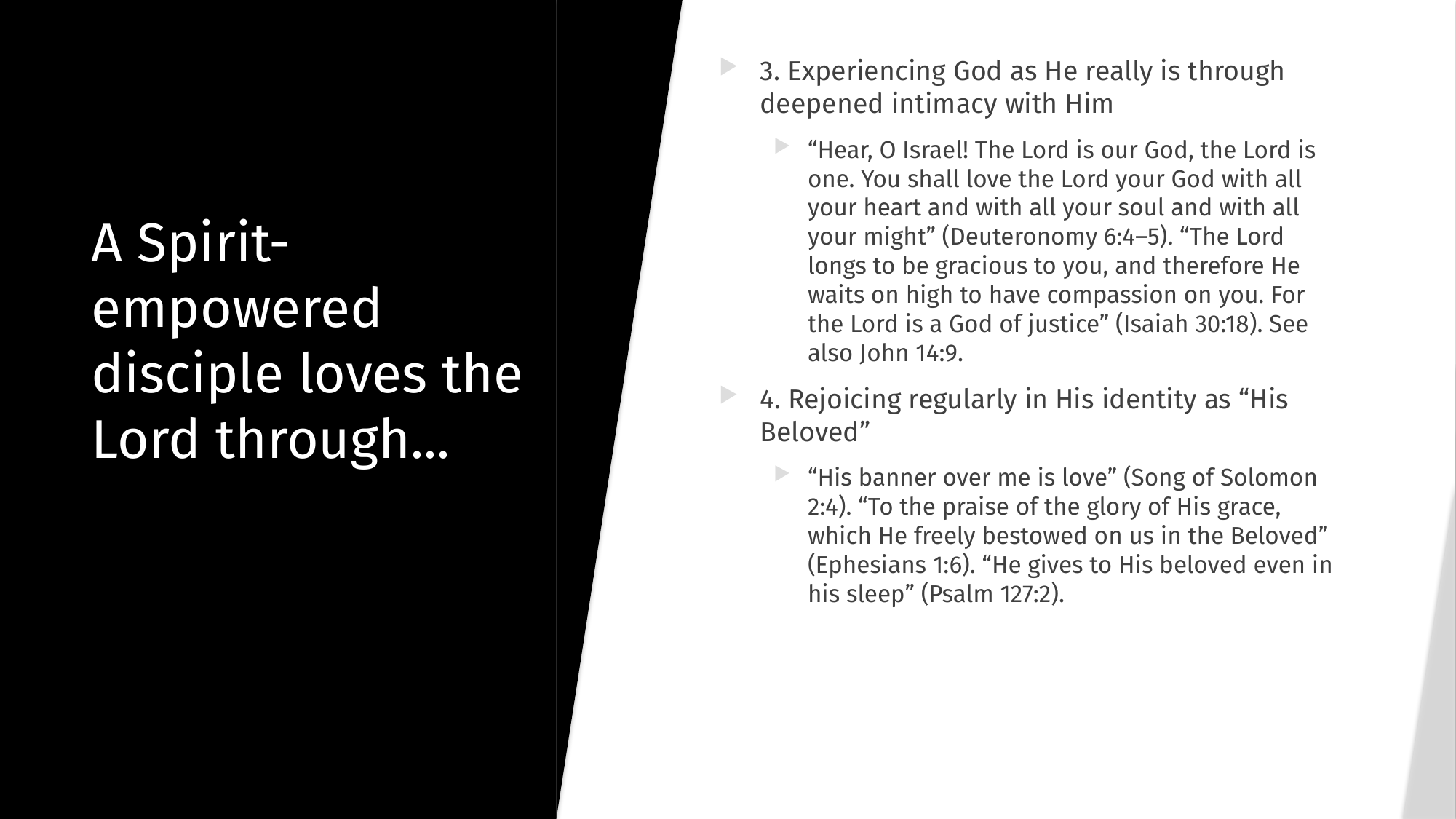

3. Experiencing God as He really is through deepened intimacy with Him
“Hear, O Israel! The Lord is our God, the Lord is one. You shall love the Lord your God with all your heart and with all your soul and with all your might” (Deuteronomy 6:4–5). “The Lord longs to be gracious to you, and therefore He waits on high to have compassion on you. For the Lord is a God of justice” (Isaiah 30:18). See also John 14:9.
4. Rejoicing regularly in His identity as “His Beloved”
“His banner over me is love” (Song of Solomon 2:4). “To the praise of the glory of His grace, which He freely bestowed on us in the Beloved” (Ephesians 1:6). “He gives to His beloved even in his sleep” (Psalm 127:2).

# A Spirit-empowered disciple loves the Lord through...